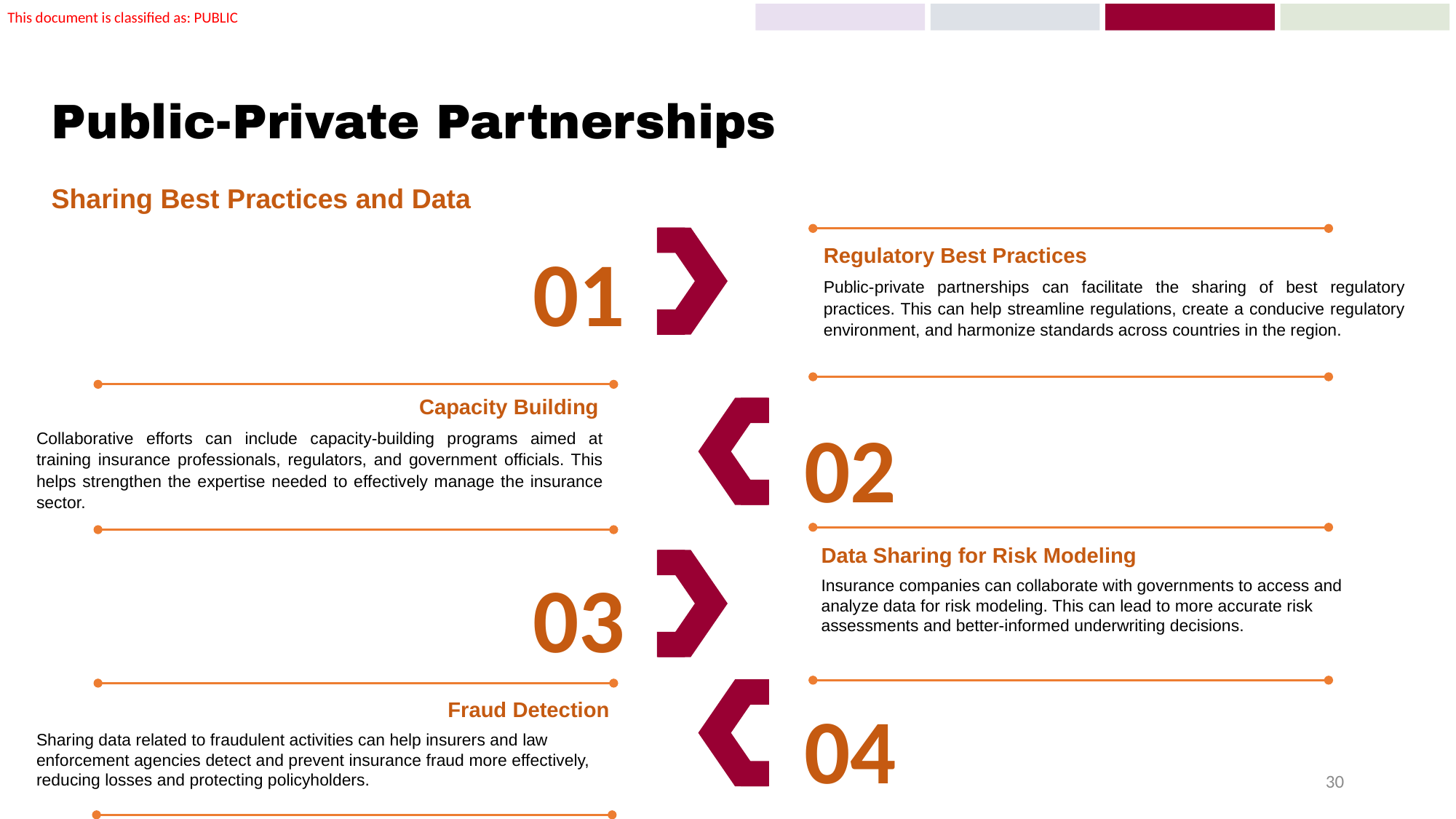

# Public-Private Partnerships
Sharing Best Practices and Data

01
Regulatory Best Practices
Public-private partnerships can facilitate the sharing of best regulatory practices. This can help streamline regulations, create a conducive regulatory environment, and harmonize standards across countries in the region.
Capacity Building
Collaborative efforts can include capacity-building programs aimed at training insurance professionals, regulators, and government officials. This helps strengthen the expertise needed to effectively manage the insurance sector.

02
Data Sharing for Risk Modeling
Insurance companies can collaborate with governments to access and analyze data for risk modeling. This can lead to more accurate risk assessments and better-informed underwriting decisions.

03

04
Fraud Detection
Sharing data related to fraudulent activities can help insurers and law enforcement agencies detect and prevent insurance fraud more effectively, reducing losses and protecting policyholders.
30